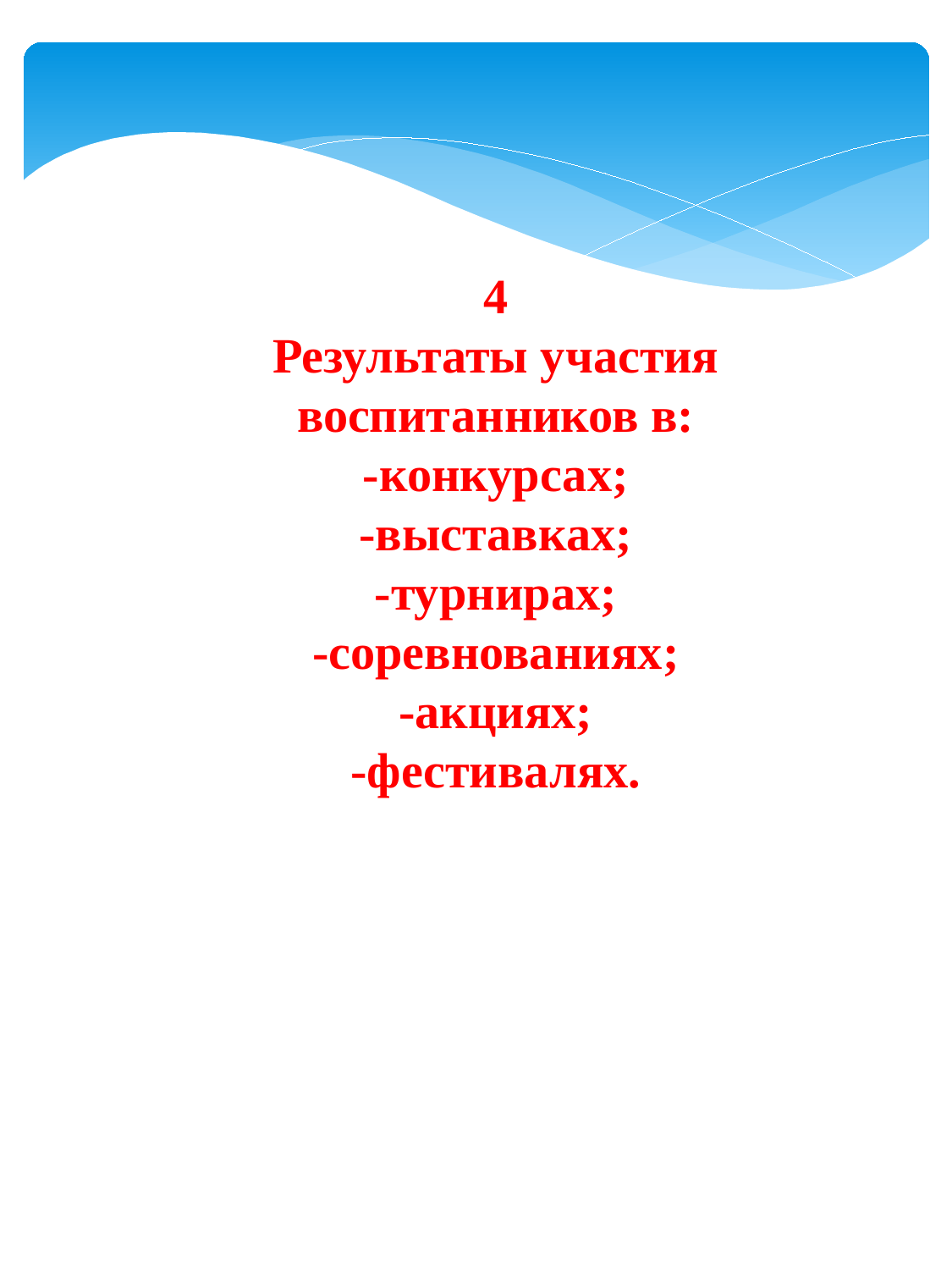

4
Результаты участия воспитанников в:
-конкурсах;
-выставках;
-турнирах;
-соревнованиях;
-акциях;
-фестивалях.